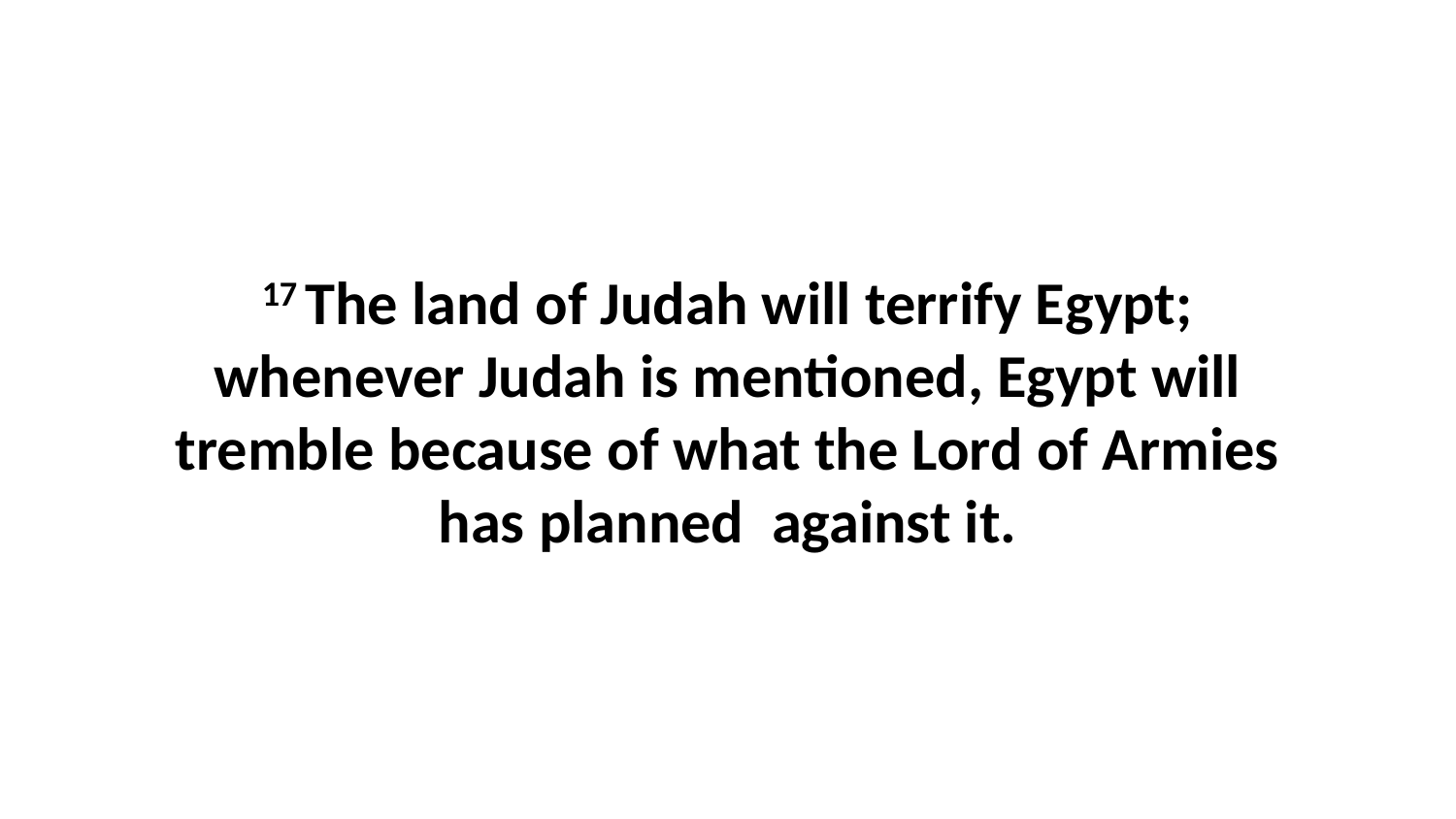

17 The land of Judah will terrify Egypt; whenever Judah is mentioned, Egypt will tremble because of what the Lord of Armies has planned  against it.